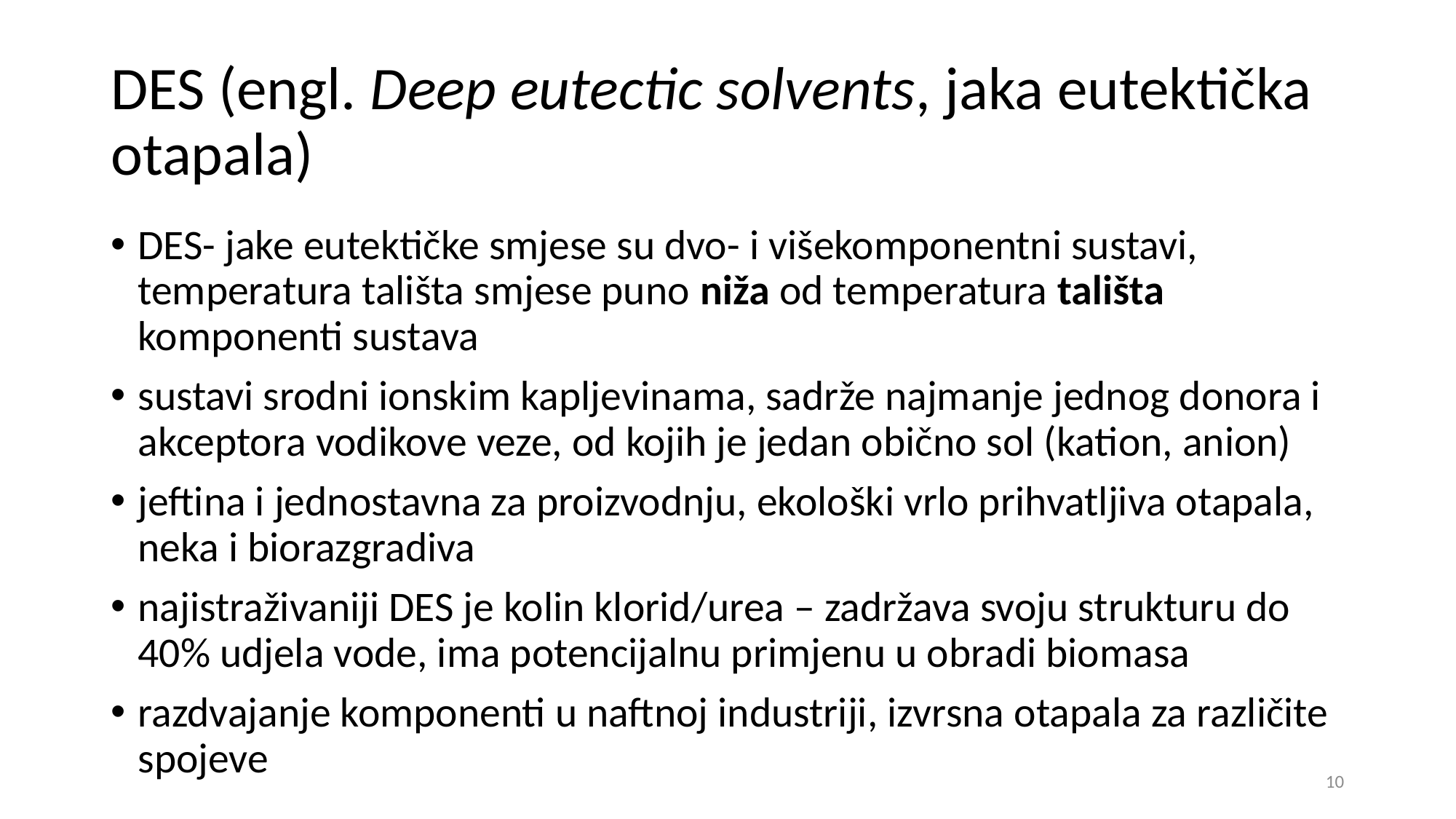

# DES (engl. Deep eutectic solvents, jaka eutektička otapala)
DES- jake eutektičke smjese su dvo- i višekomponentni sustavi, temperatura tališta smjese puno niža od temperatura tališta komponenti sustava
sustavi srodni ionskim kapljevinama, sadrže najmanje jednog donora i akceptora vodikove veze, od kojih je jedan obično sol (kation, anion)
jeftina i jednostavna za proizvodnju, ekološki vrlo prihvatljiva otapala, neka i biorazgradiva
najistraživaniji DES je kolin klorid/urea – zadržava svoju strukturu do 40% udjela vode, ima potencijalnu primjenu u obradi biomasa
razdvajanje komponenti u naftnoj industriji, izvrsna otapala za različite spojeve

10